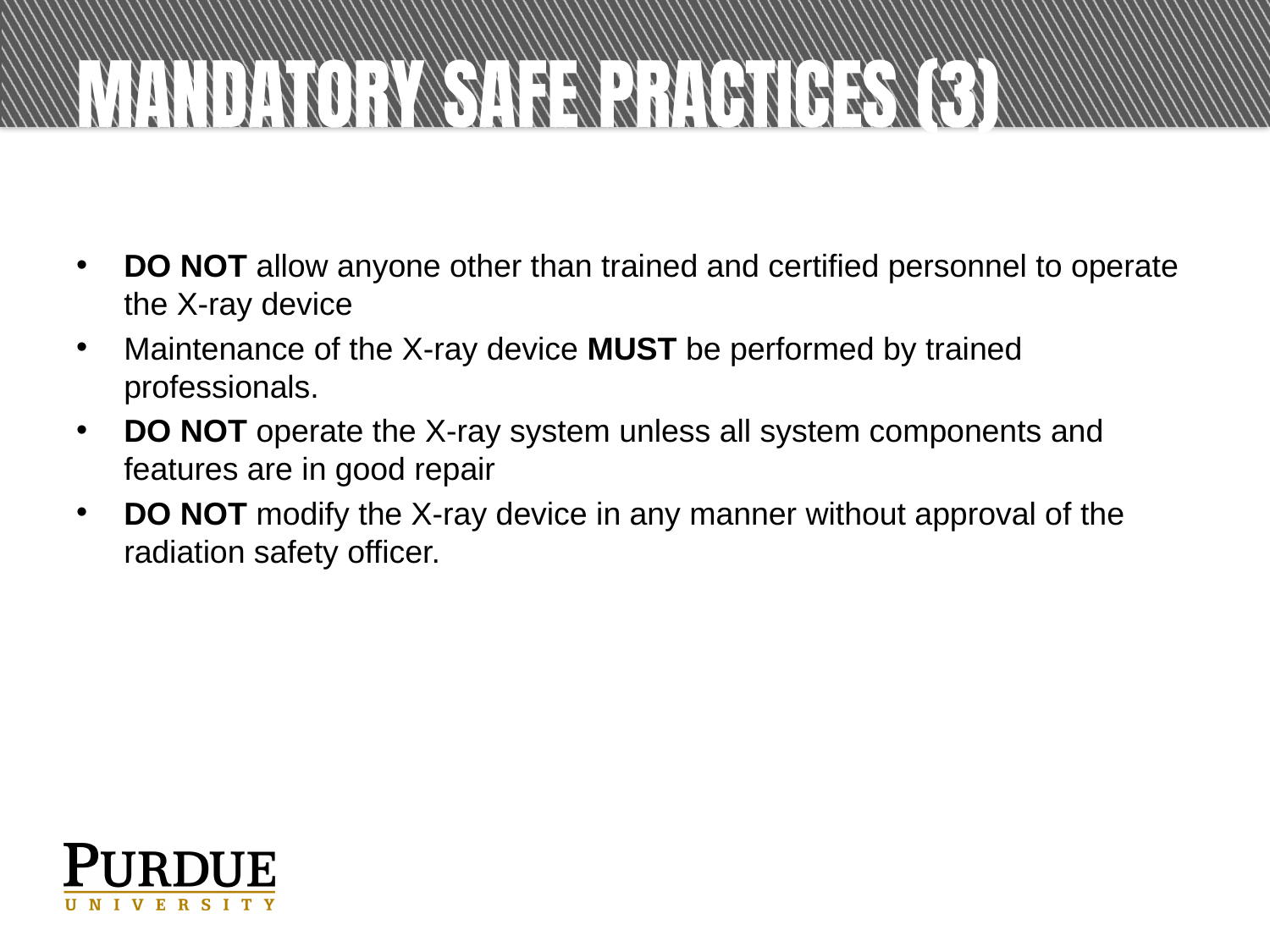

# Mandatory safe practices (3)
DO NOT allow anyone other than trained and certified personnel to operate the X-ray device
Maintenance of the X-ray device MUST be performed by trained professionals.
DO NOT operate the X-ray system unless all system components and features are in good repair
DO NOT modify the X-ray device in any manner without approval of the radiation safety officer.